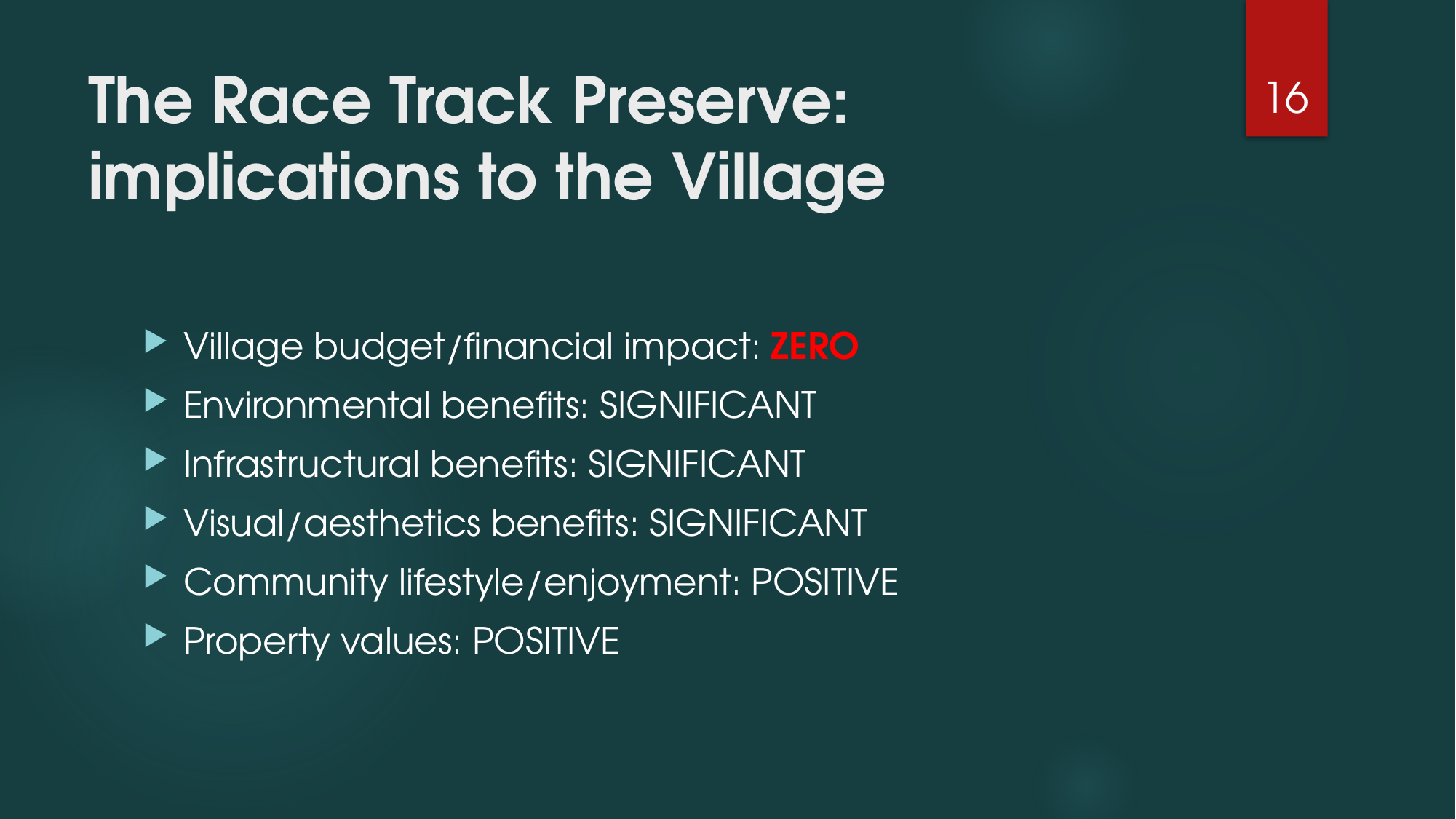

16
# The Race Track Preserve: implications to the Village
Village budget/financial impact: ZERO
Environmental benefits: SIGNIFICANT
Infrastructural benefits: SIGNIFICANT
Visual/aesthetics benefits: SIGNIFICANT
Community lifestyle/enjoyment: POSITIVE
Property values: POSITIVE